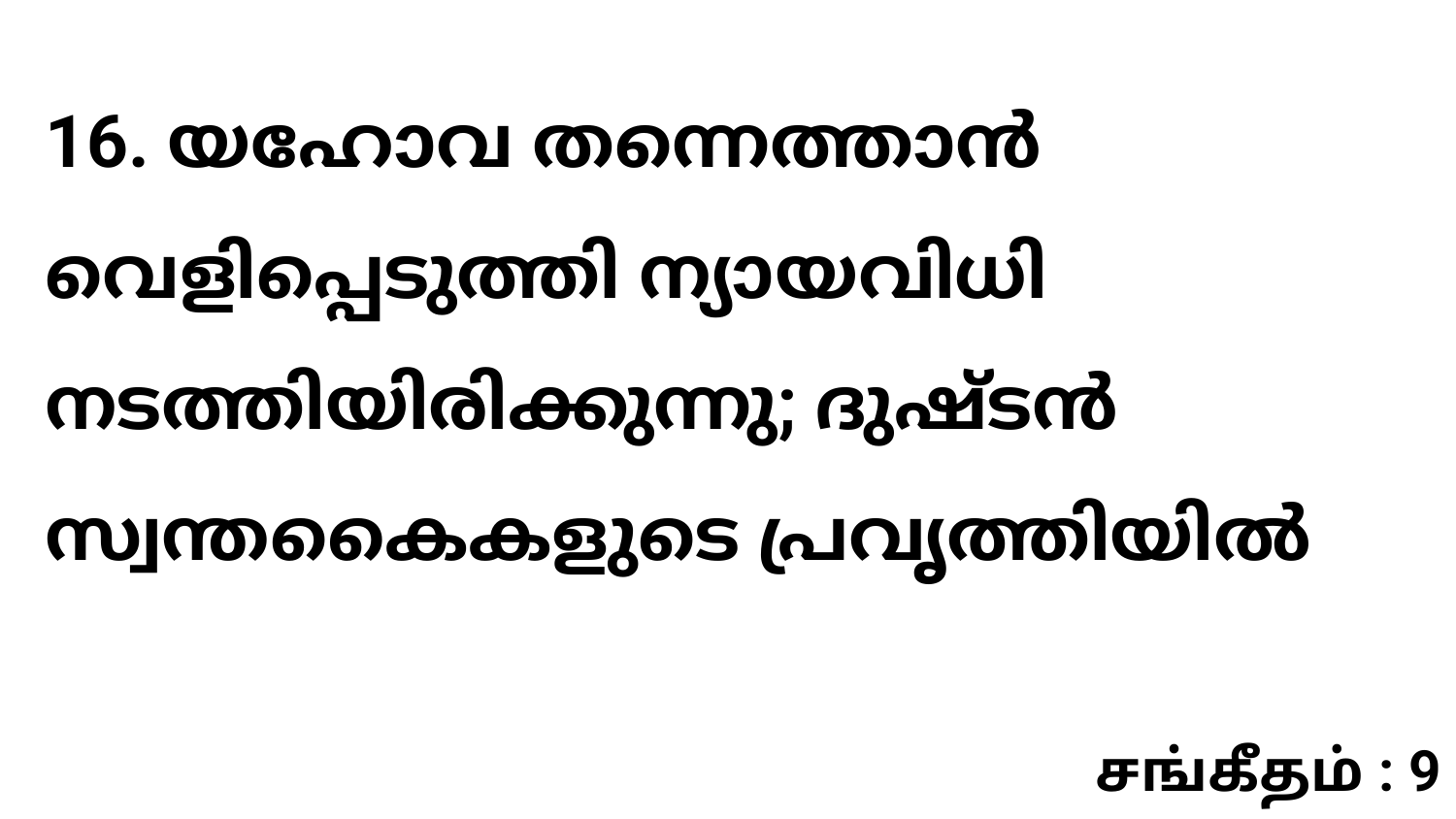

16. യഹോവ തന്നെത്താൻ വെളിപ്പെടുത്തി ന്യായവിധി നടത്തിയിരിക്കുന്നു; ദുഷ്ടൻ സ്വന്തകൈകളുടെ പ്രവൃത്തിയിൽ
சங்கீதம் : 9